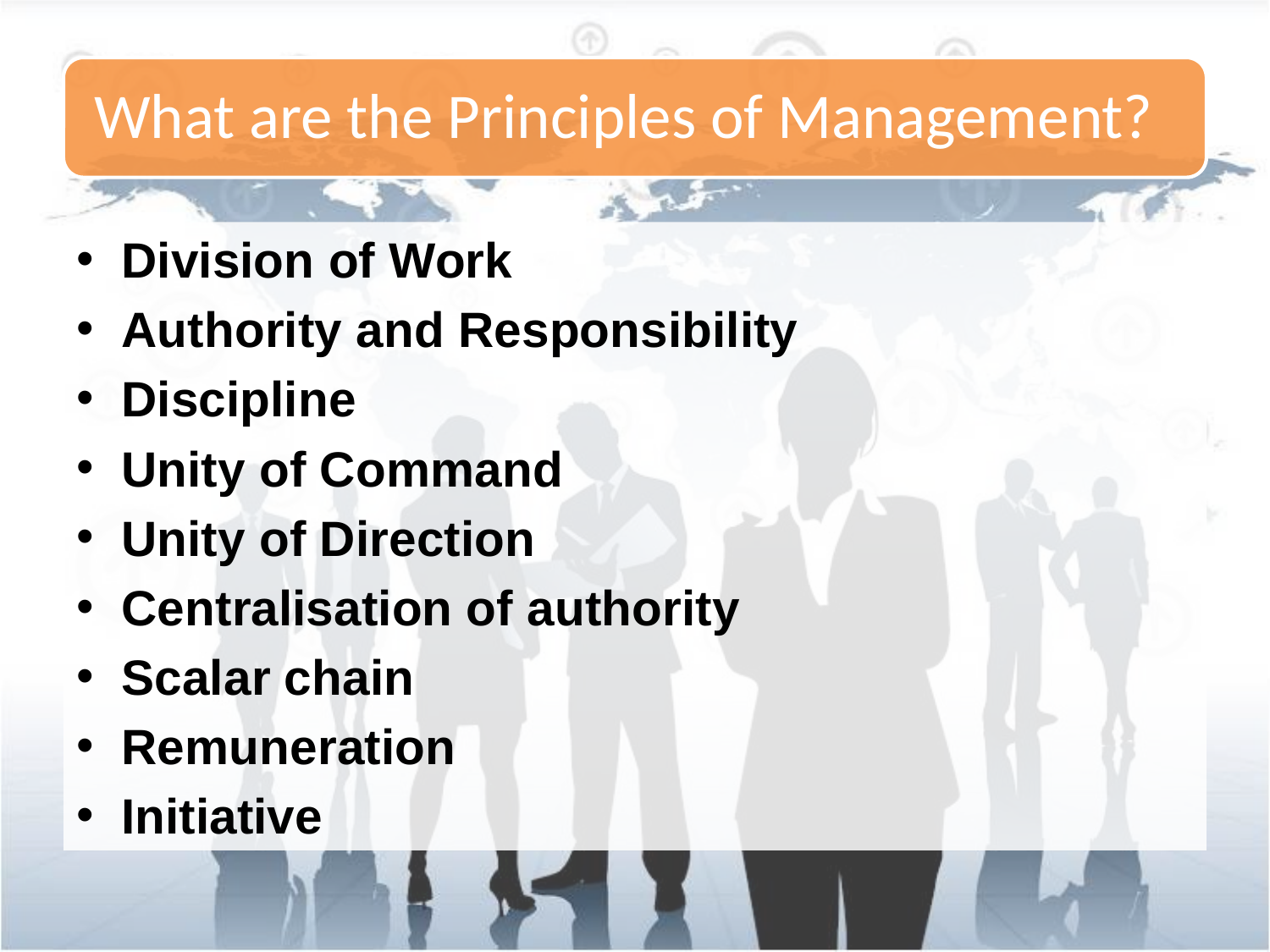

What are the Principles of Management?
Division of Work
Authority and Responsibility
Discipline
Unity of Command
Unity of Direction
Centralisation of authority
Scalar chain
Remuneration
Initiative